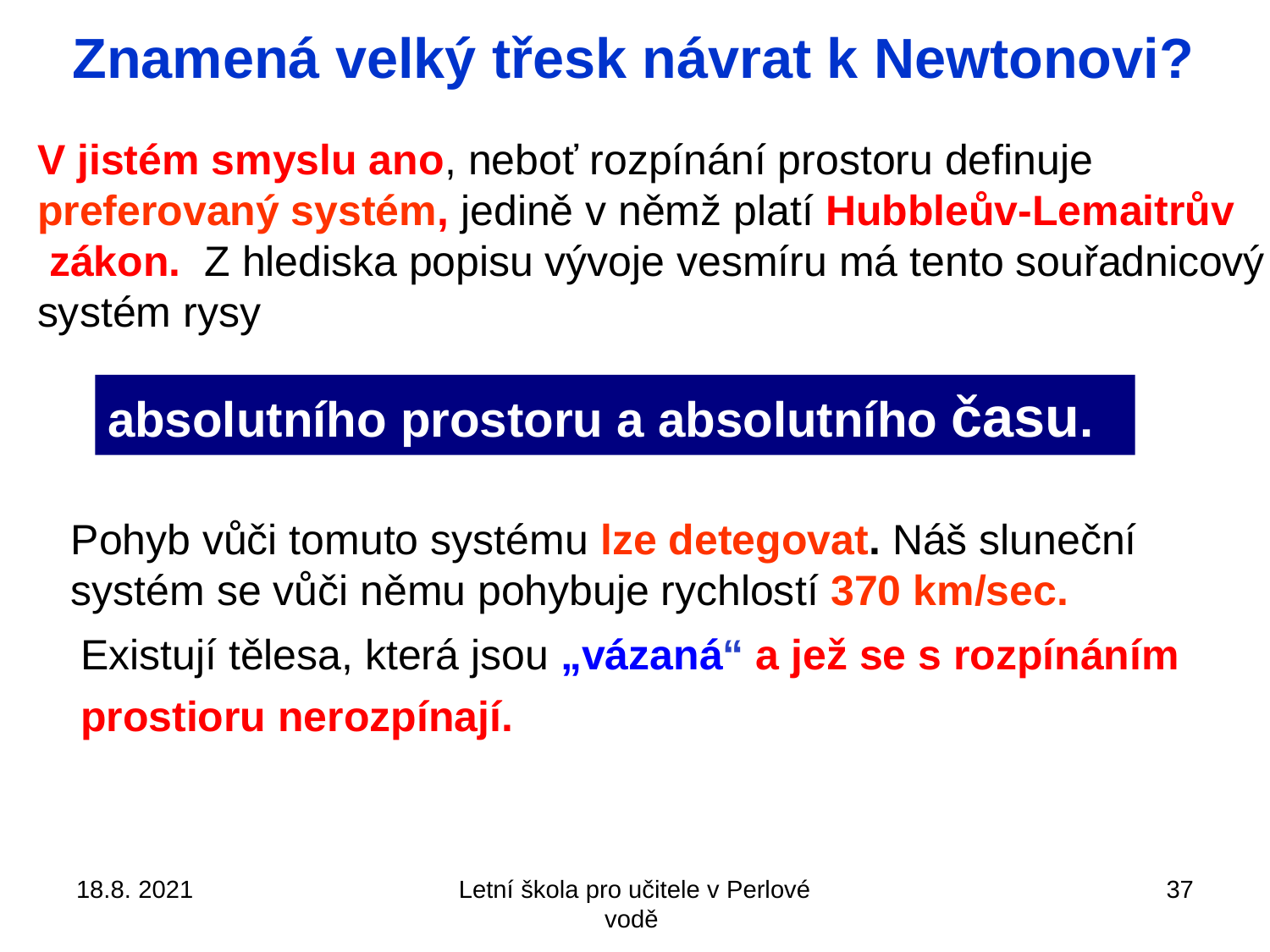

Znamená velký třesk návrat k Newtonovi?
V jistém smyslu ano, neboť rozpínání prostoru definuje
preferovaný systém, jedině v němž platí Hubbleův-Lemaitrův
 zákon.  Z hlediska popisu vývoje vesmíru má tento souřadnicový
systém rysy
absolutního prostoru a absolutního času.
Pohyb vůči tomuto systému lze detegovat. Náš sluneční
systém se vůči němu pohybuje rychlostí 370 km/sec.
Existují tělesa, která jsou „vázaná“ a jež se s rozpínáním
prostioru nerozpínají.
18.8. 2021
Letní škola pro učitele v Perlové vodě
37